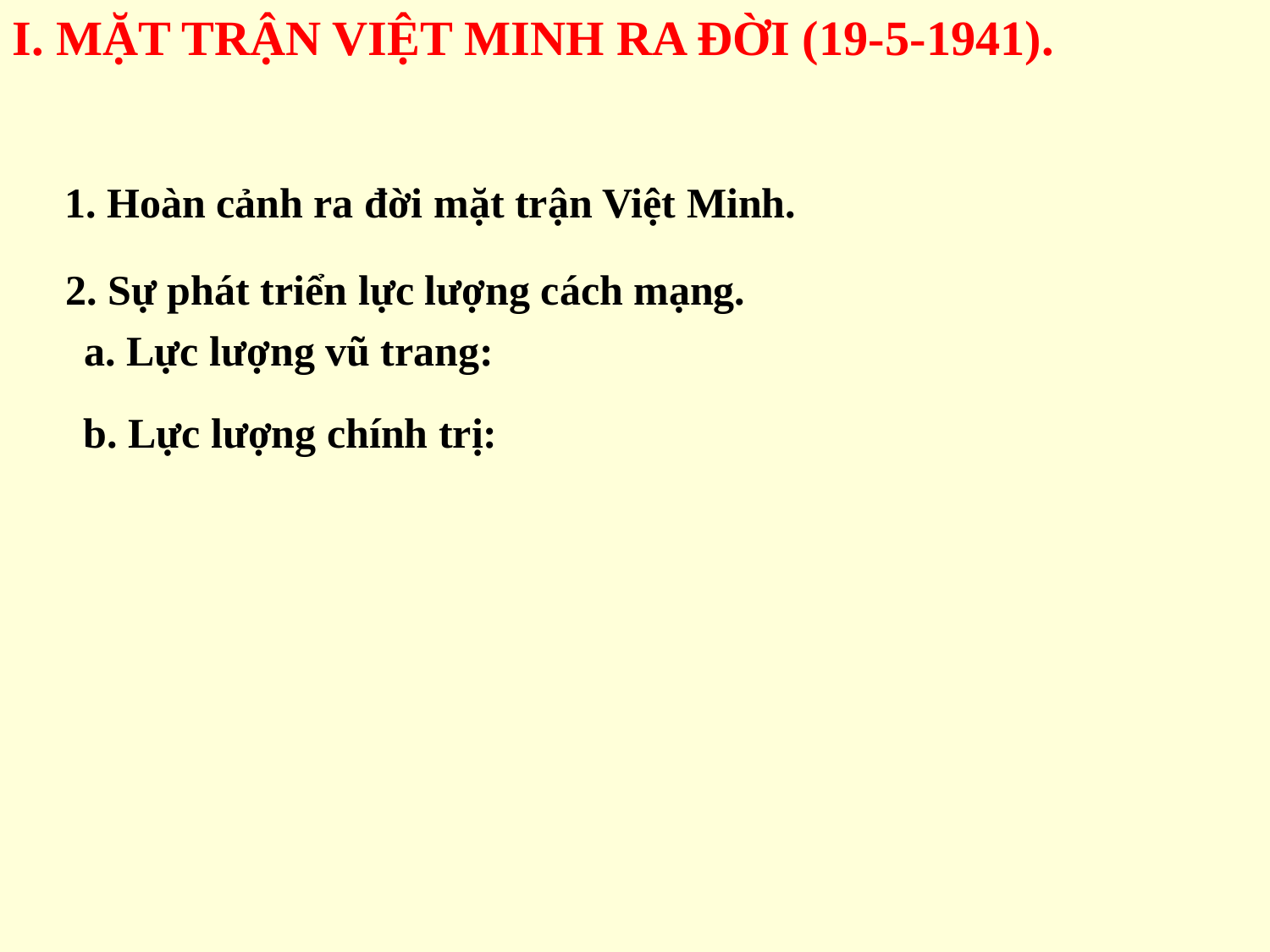

I. MẶT TRẬN VIỆT MINH RA ĐỜI (19-5-1941).
 1. Hoàn cảnh ra đời mặt trận Việt Minh.
      2. Sự phát triển lực lượng cách mạng.
 a. Lực lượng vũ trang:
   b. Lực lượng chính trị: